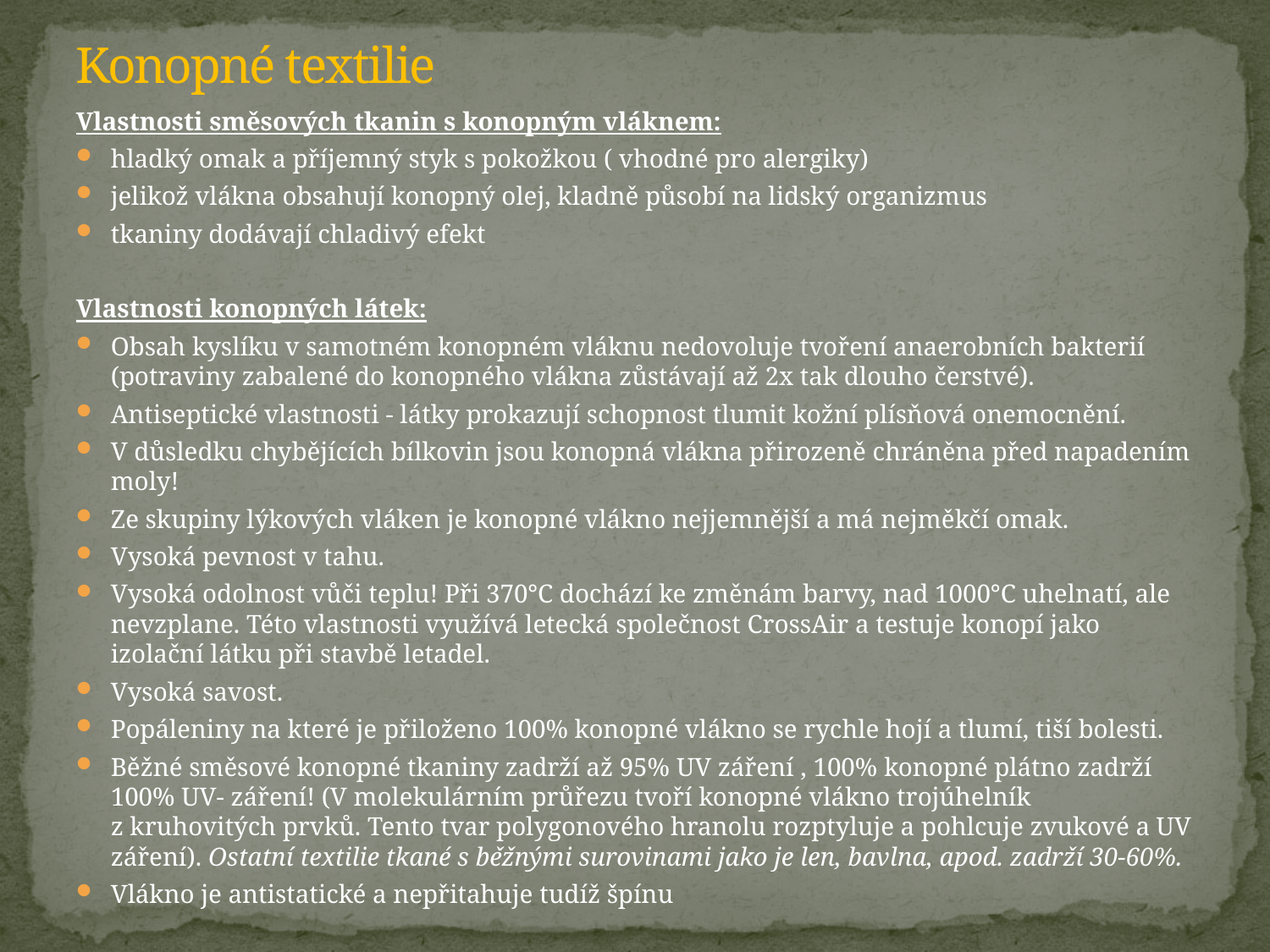

# Konopné textilie
Vlastnosti směsových tkanin s konopným vláknem:
hladký omak a příjemný styk s pokožkou ( vhodné pro alergiky)
jelikož vlákna obsahují konopný olej, kladně působí na lidský organizmus
tkaniny dodávají chladivý efekt

Vlastnosti konopných látek:
Obsah kyslíku v samotném konopném vláknu nedovoluje tvoření anaerobních bakterií (potraviny zabalené do konopného vlákna zůstávají až 2x tak dlouho čerstvé).
Antiseptické vlastnosti - látky prokazují schopnost tlumit kožní plísňová onemocnění.
V důsledku chybějících bílkovin jsou konopná vlákna přirozeně chráněna před napadením moly!
Ze skupiny lýkových vláken je konopné vlákno nejjemnější a má nejměkčí omak.
Vysoká pevnost v tahu.
Vysoká odolnost vůči teplu! Při 370°C dochází ke změnám barvy, nad 1000°C uhelnatí, ale nevzplane. Této vlastnosti využívá letecká společnost CrossAir a testuje konopí jako izolační látku při stavbě letadel.
Vysoká savost.
Popáleniny na které je přiloženo 100% konopné vlákno se rychle hojí a tlumí, tiší bolesti.
Běžné směsové konopné tkaniny zadrží až 95% UV záření , 100% konopné plátno zadrží 100% UV- záření! (V molekulárním průřezu tvoří konopné vlákno trojúhelník z kruhovitých prvků. Tento tvar polygonového hranolu rozptyluje a pohlcuje zvukové a UV záření). Ostatní textilie tkané s běžnými surovinami jako je len, bavlna, apod. zadrží 30-60%.
Vlákno je antistatické a nepřitahuje tudíž špínu